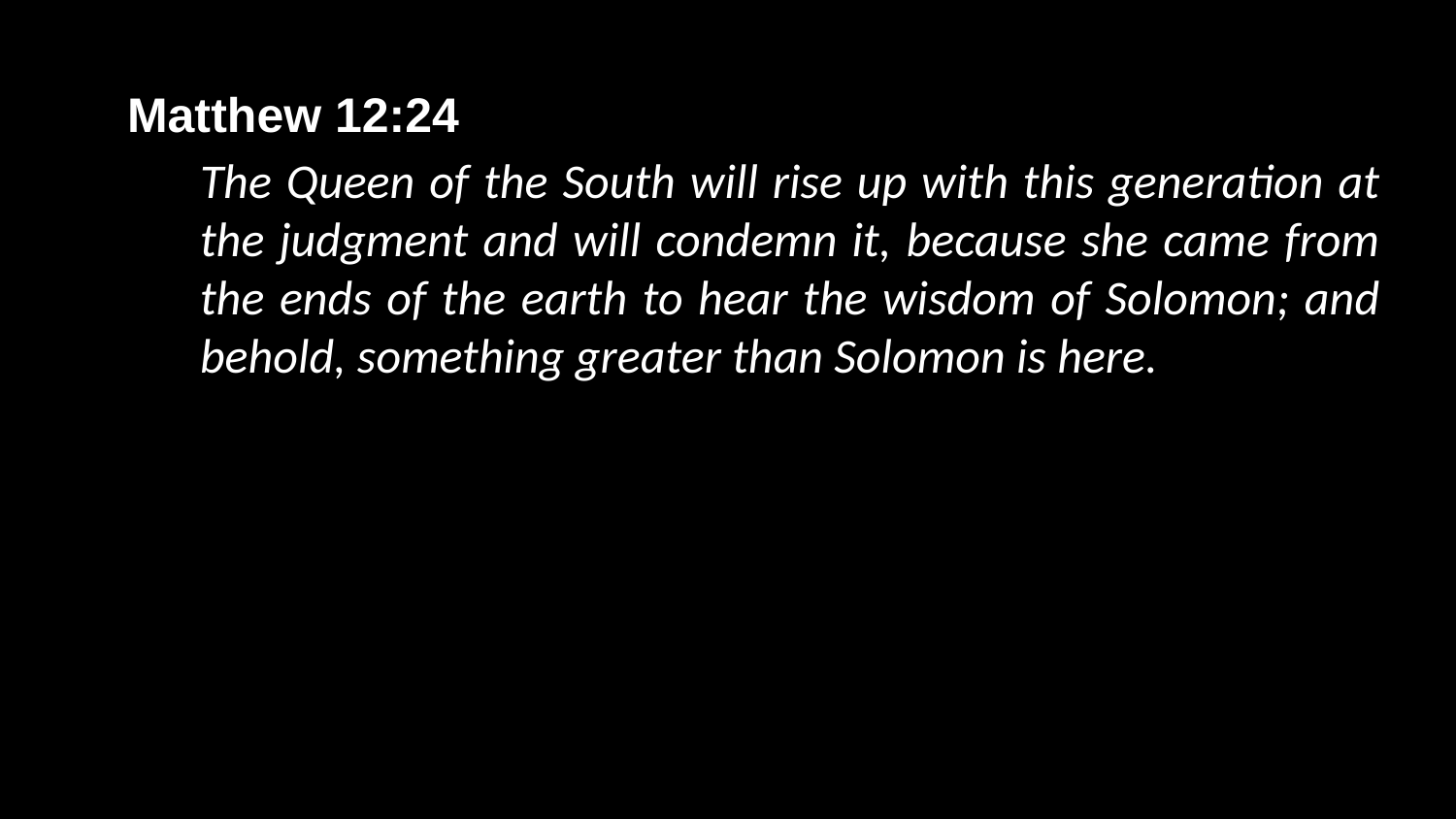

Matthew 12:24
The Queen of the South will rise up with this generation at the judgment and will condemn it, because she came from the ends of the earth to hear the wisdom of Solomon; and behold, something greater than Solomon is here.